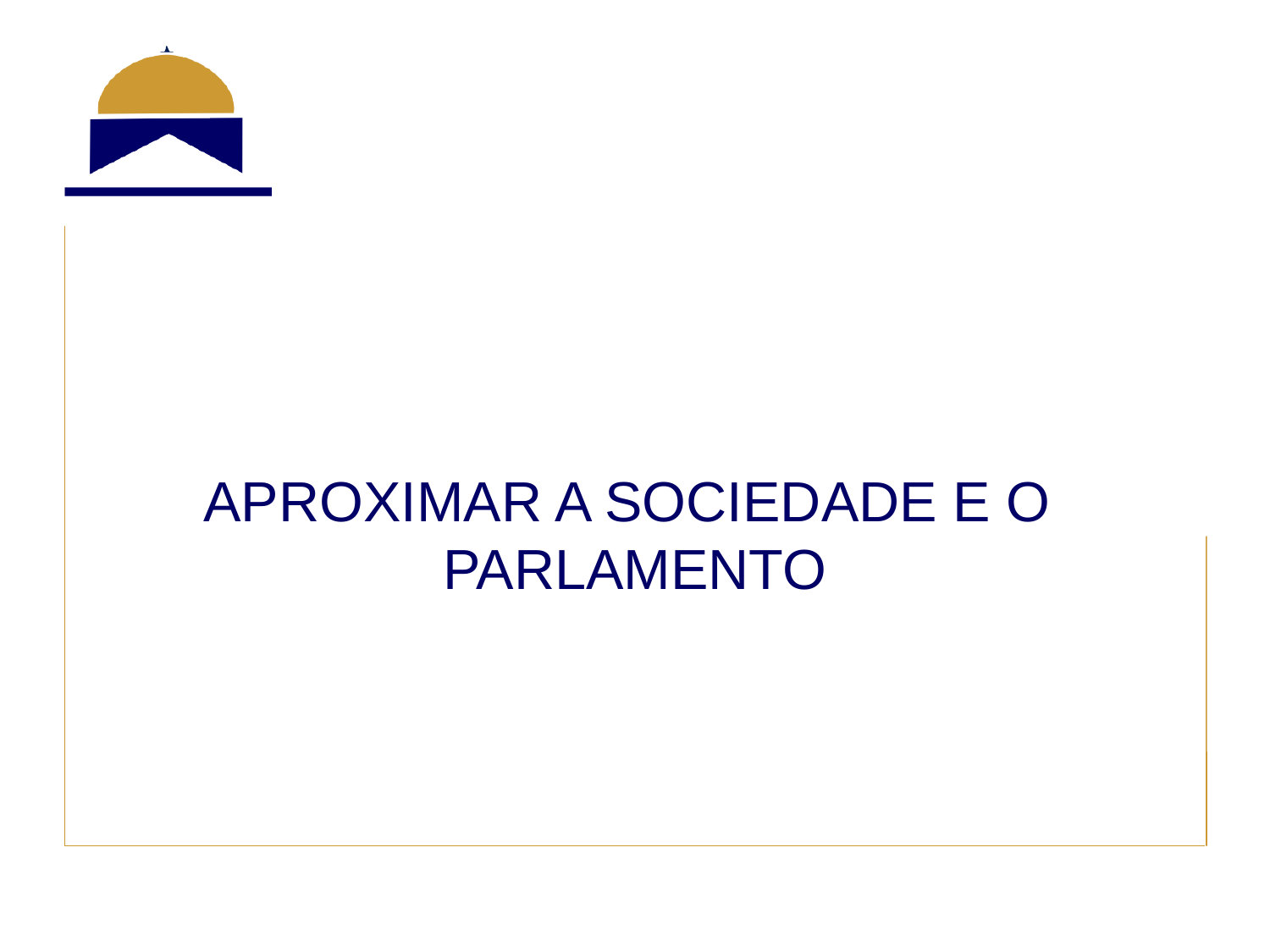

#

APROXIMAR A SOCIEDADE E O  PARLAMENTO